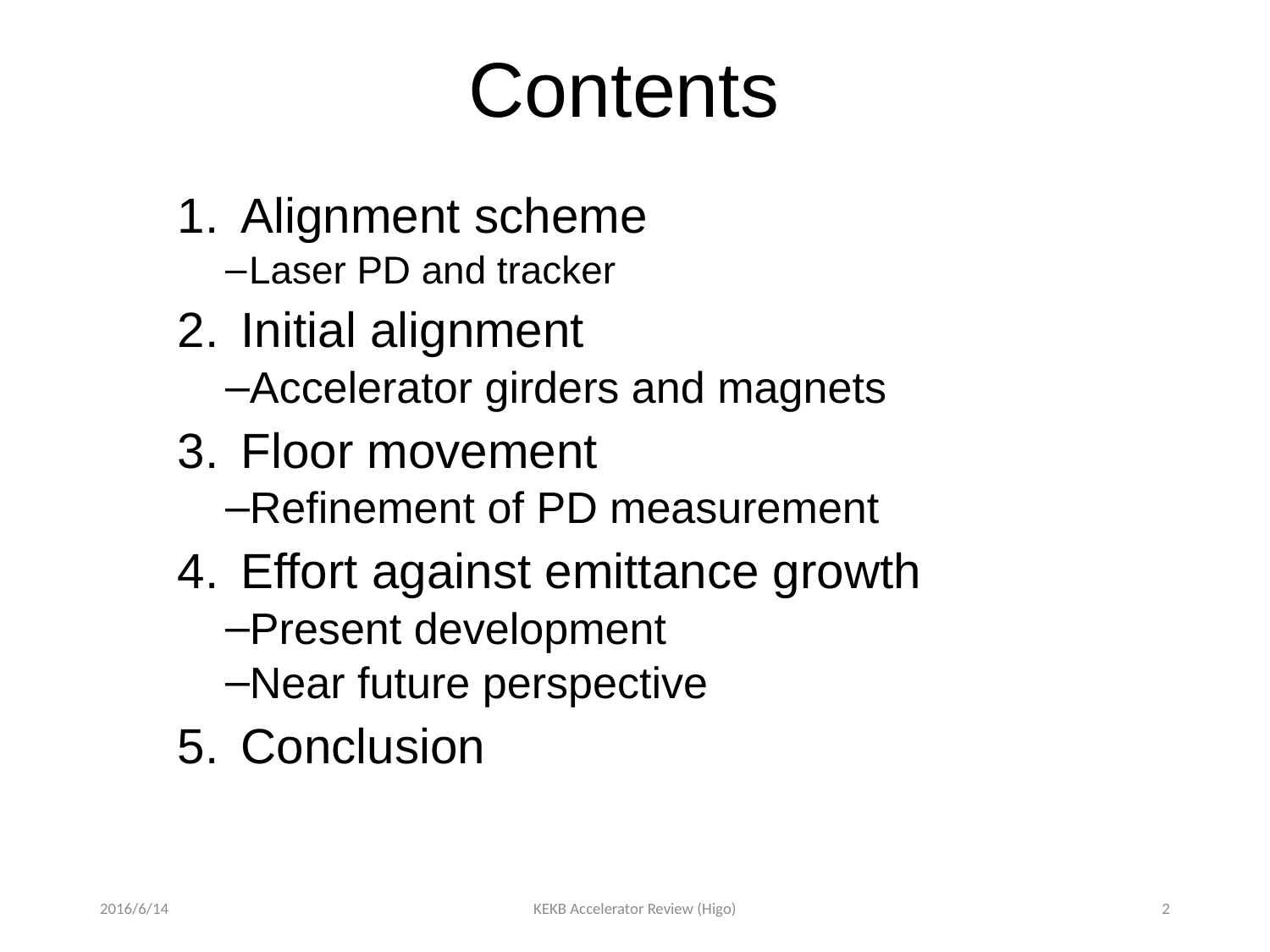

# Contents
Alignment scheme
Laser PD and tracker
Initial alignment
Accelerator girders and magnets
Floor movement
Refinement of PD measurement
Effort against emittance growth
Present development
Near future perspective
Conclusion

2016/6/14
KEKB Accelerator Review (Higo)
2